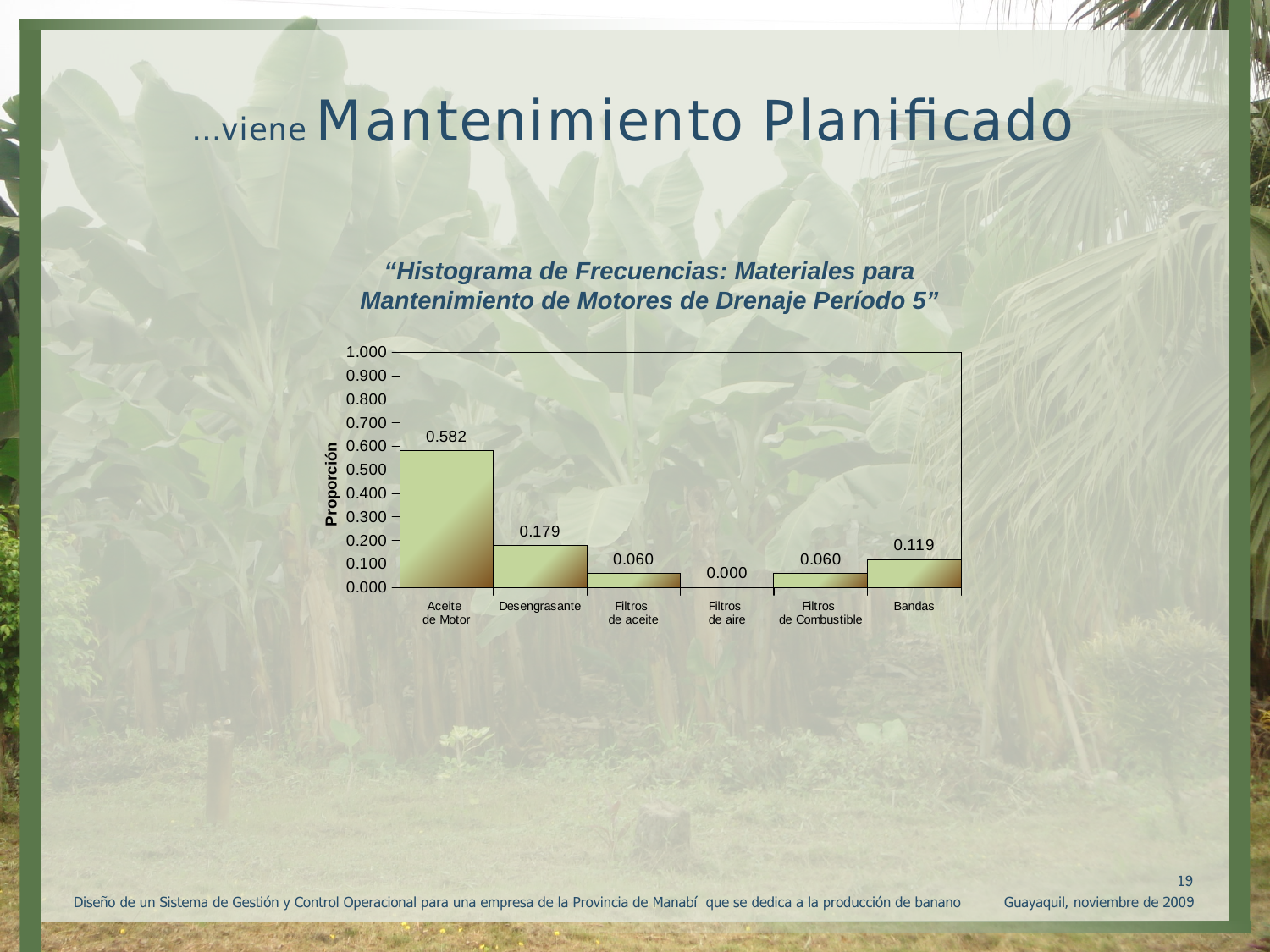

# ...viene Mantenimiento Planificado

“Histograma de Frecuencias: Materiales para Mantenimiento de Motores de Drenaje Período 5”

### Chart

| Category |  |
|---|---|
| Aceite
de Motor | 0.5820895522388064 |
| Desengrasante | 0.1791044776119403 |
| Filtros
de aceite | 0.05970149253731351 |
| Filtros
de aire | 0.0 |
| Filtros
de Combustible | 0.05970149253731351 |
| Bandas | 0.11940298507462686 |
19
Diseño de un Sistema de Gestión y Control Operacional para una empresa de la Provincia de Manabí  que se dedica a la producción de banano
Guayaquil, noviembre de 2009